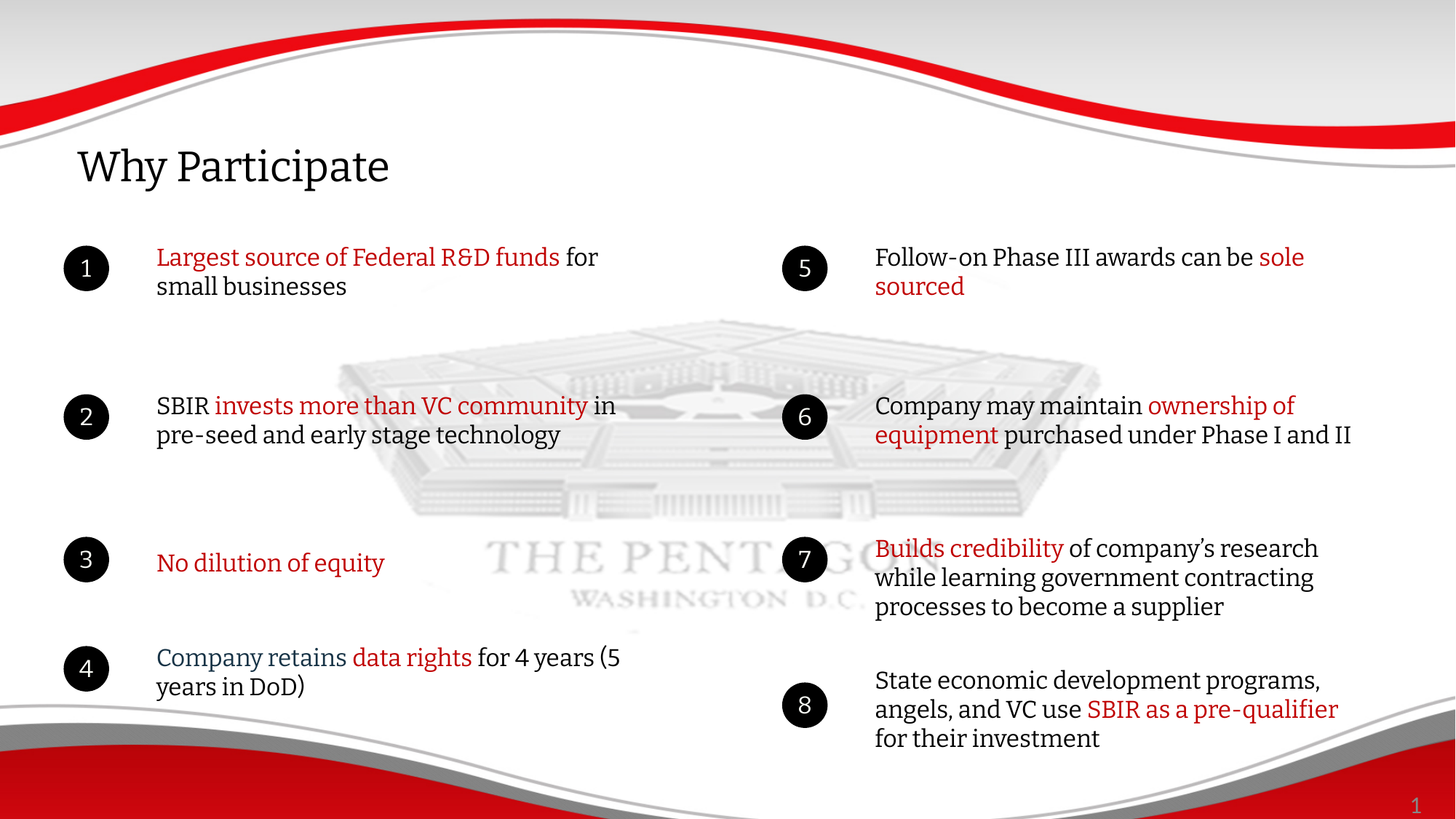

# Why Participate
Largest source of Federal R&D funds for small businesses
Follow-on Phase III awards can be sole sourced

1
5
SBIR invests more than VC community in pre-seed and early stage technology
Company may maintain ownership of equipment purchased under Phase I and II

2
6
Builds credibility of company’s research while learning government contracting processes to become a supplier

No dilution of equity
3
7
Company retains data rights for 4 years (5 years in DoD)

4
State economic development programs, angels, and VC use SBIR as a pre-qualifier for their investment

8
16